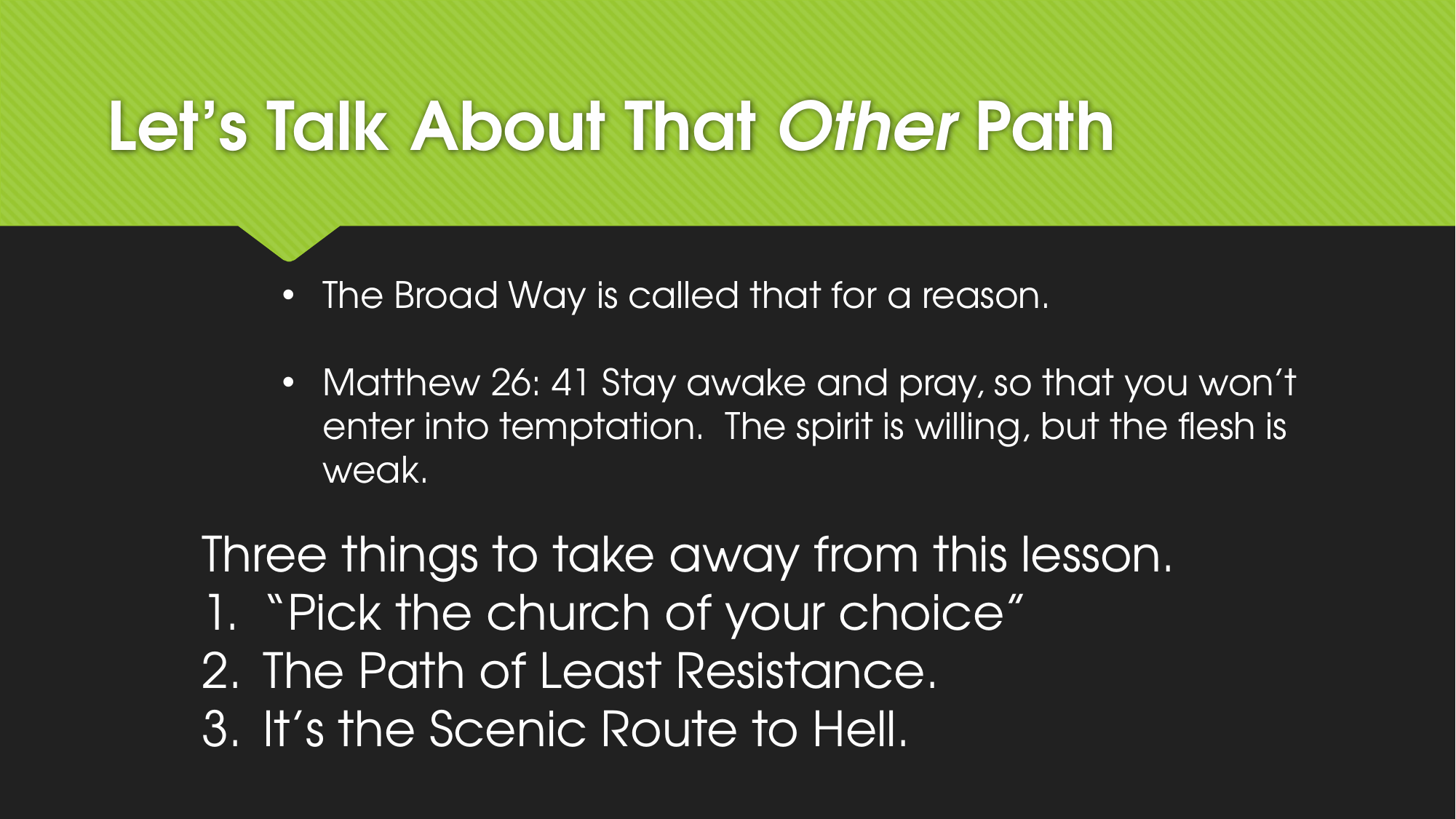

# Let’s Talk About That Other Path
The Broad Way is called that for a reason.

Matthew 26: 41 Stay awake and pray, so that you won’t enter into temptation.  The spirit is willing, but the flesh is weak.
Three things to take away from this lesson.
“Pick the church of your choice”
The Path of Least Resistance.
It’s the Scenic Route to Hell.